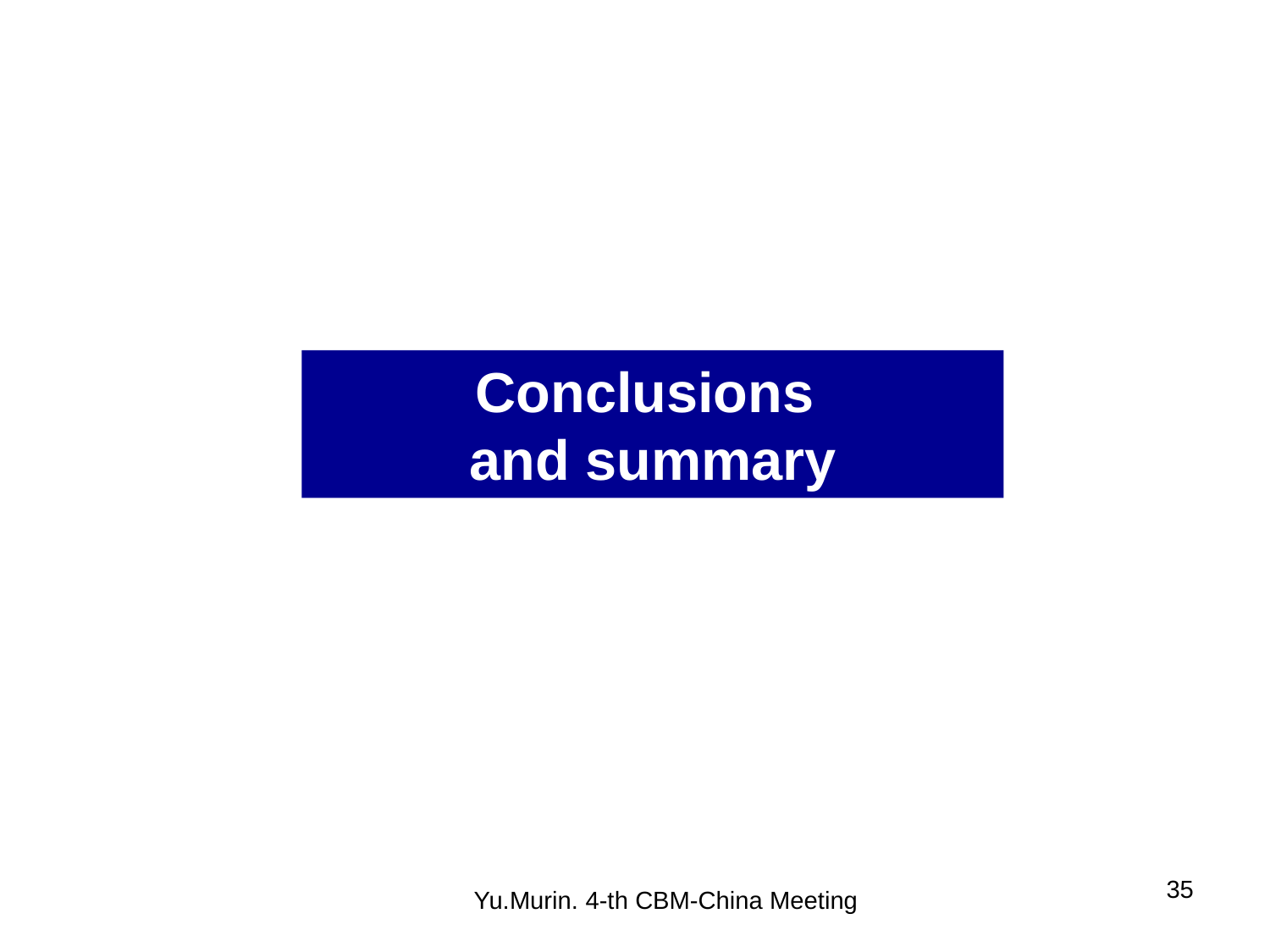

Conclusions
and summary
35
Yu.Murin. 4-th CBM-China Meeting